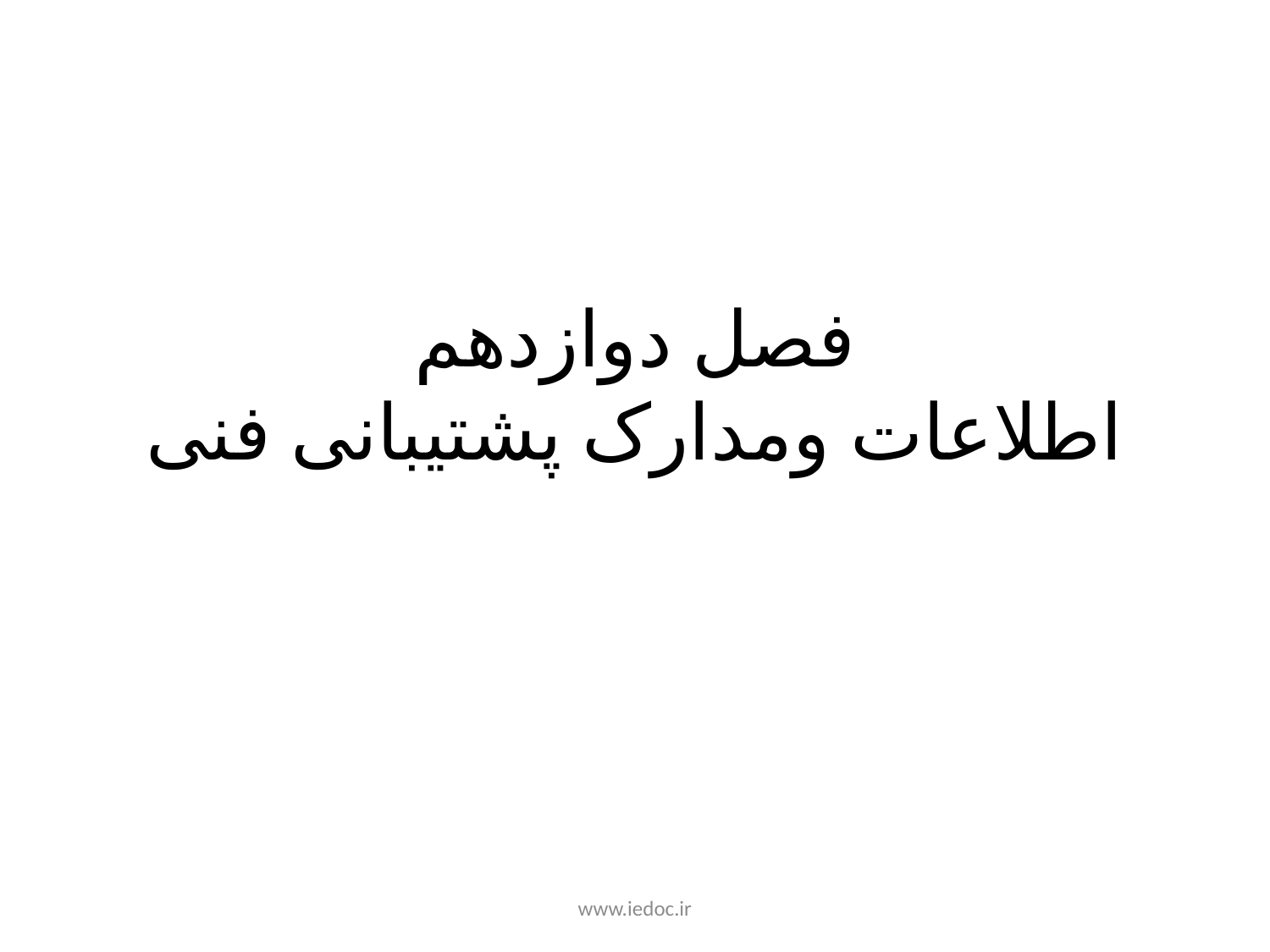

# فصل دوازدهم اطلاعات ومدارک پشتیبانی فنی
www.iedoc.ir